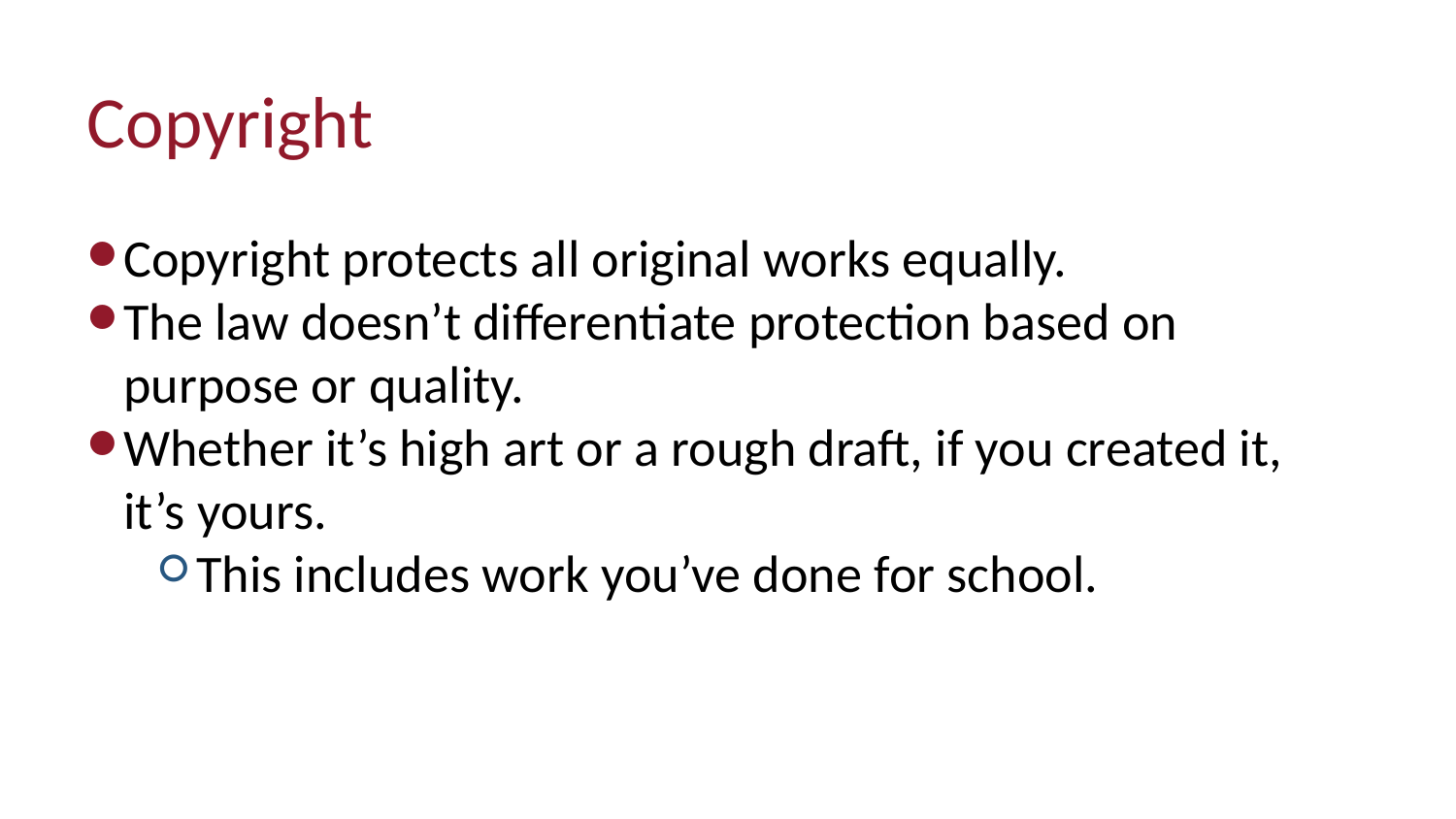

# Copyright
Copyright protects all original works equally.
The law doesn’t differentiate protection based on purpose or quality.
Whether it’s high art or a rough draft, if you created it, it’s yours.
This includes work you’ve done for school.